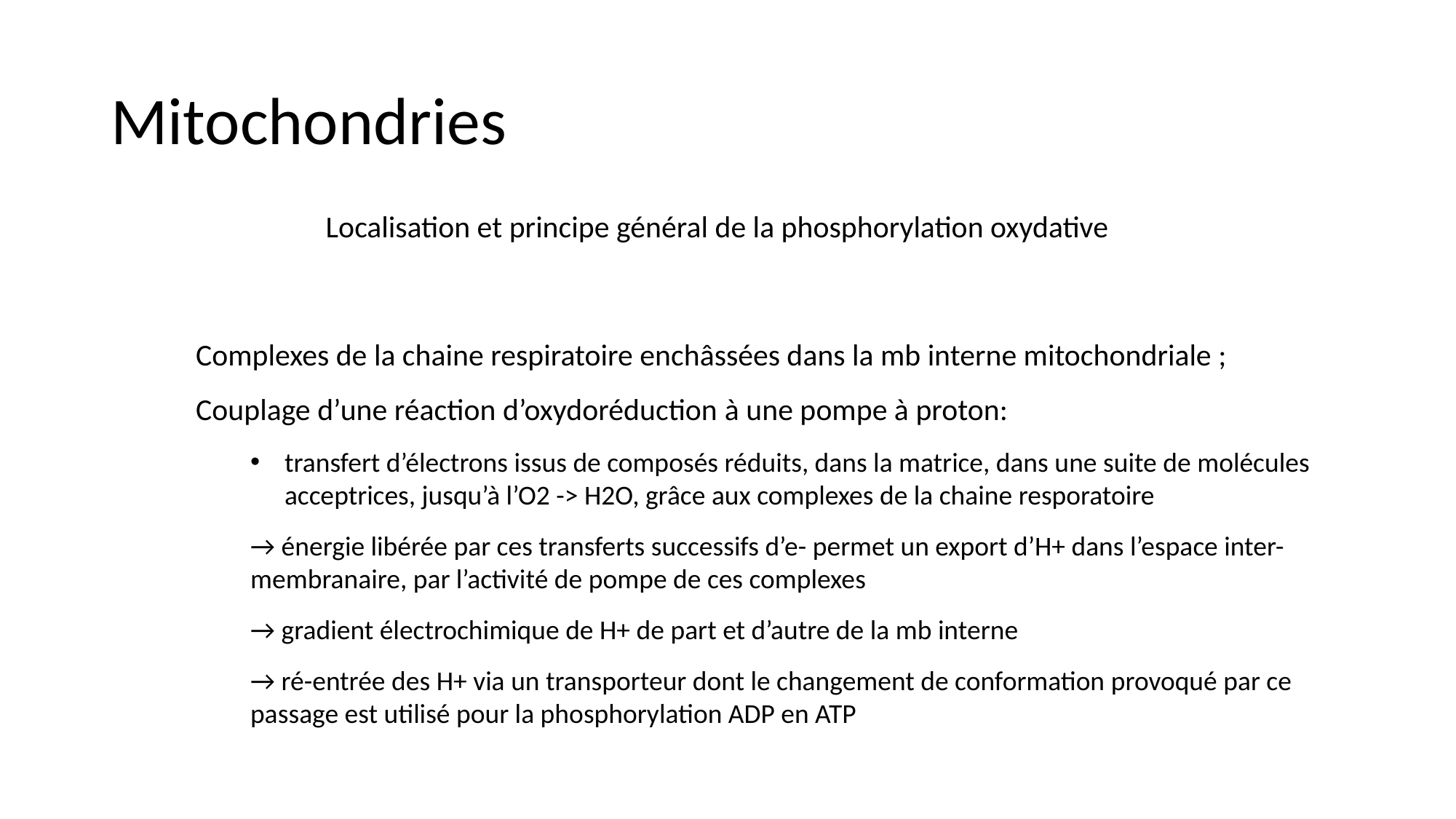

# Mitochondries
 Localisation et principe général de la phosphorylation oxydative
Complexes de la chaine respiratoire enchâssées dans la mb interne mitochondriale ;
Couplage d’une réaction d’oxydoréduction à une pompe à proton:
transfert d’électrons issus de composés réduits, dans la matrice, dans une suite de molécules acceptrices, jusqu’à l’O2 -> H2O, grâce aux complexes de la chaine resporatoire
→ énergie libérée par ces transferts successifs d’e- permet un export d’H+ dans l’espace inter-membranaire, par l’activité de pompe de ces complexes
→ gradient électrochimique de H+ de part et d’autre de la mb interne
→ ré-entrée des H+ via un transporteur dont le changement de conformation provoqué par ce passage est utilisé pour la phosphorylation ADP en ATP